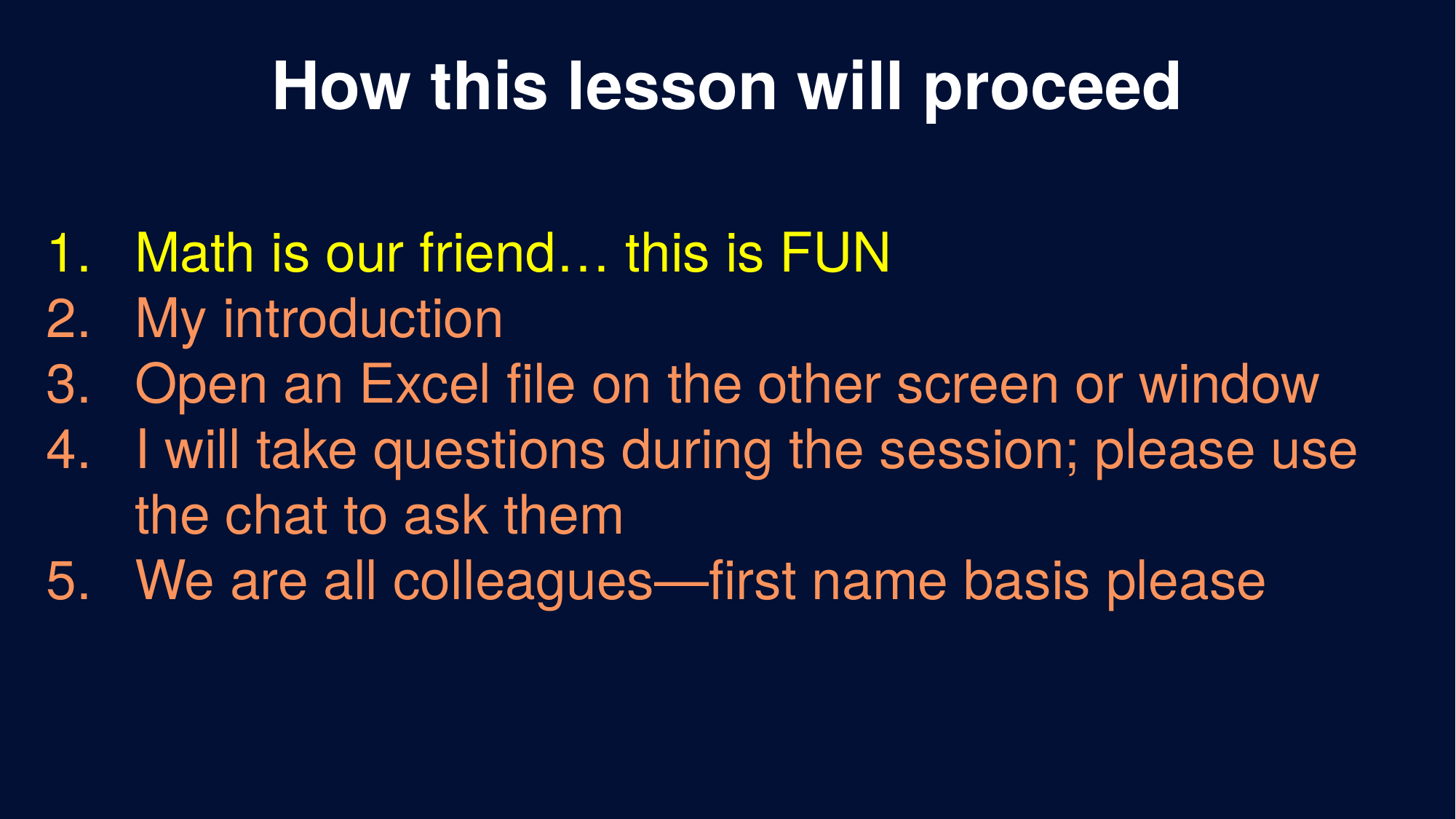

How this lesson will proceed
Math is our friend… this is FUN
My introduction
Open an Excel file on the other screen or window
I will take questions during the session; please use the chat to ask them
We are all colleagues—first name basis please